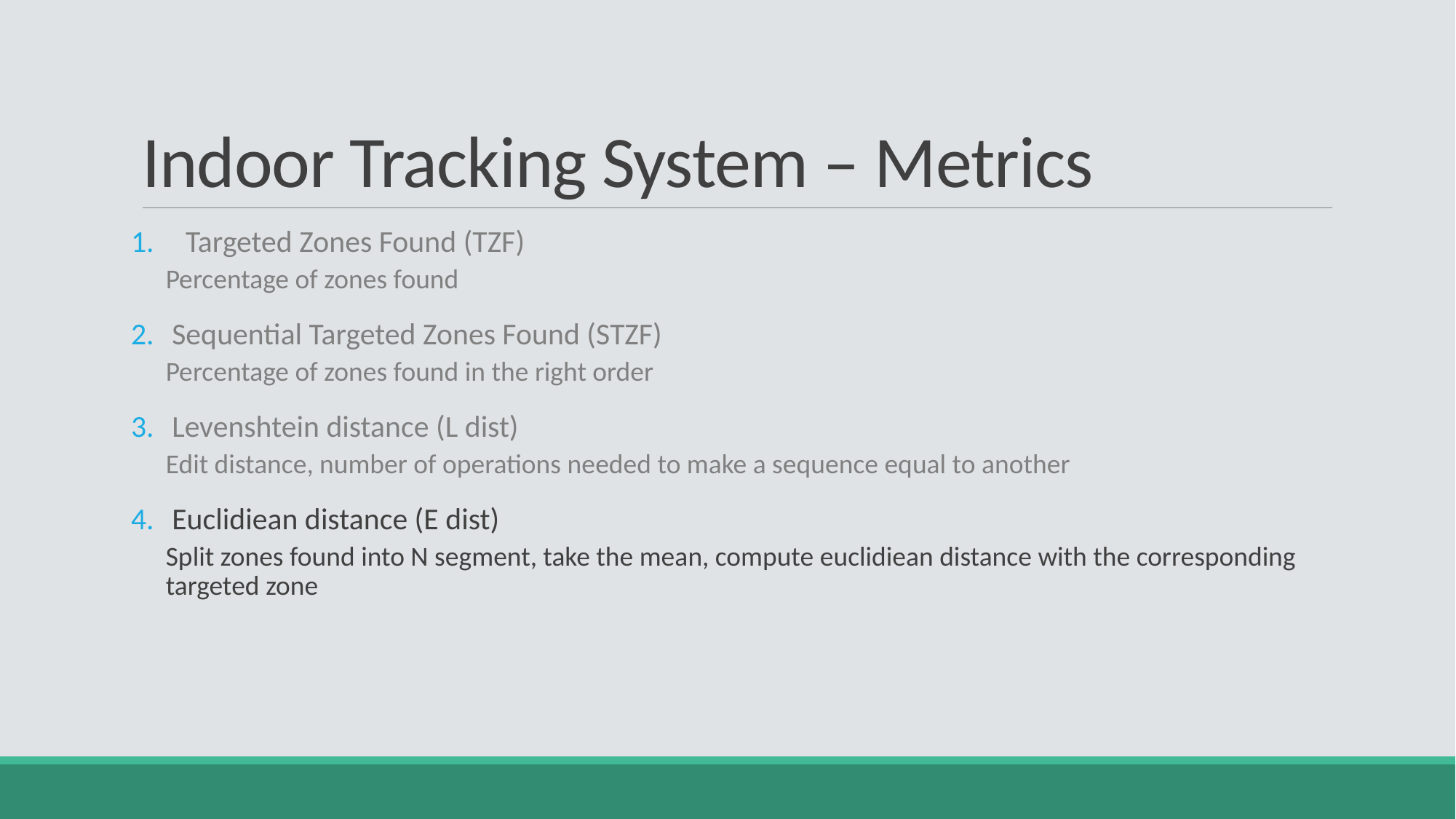

# Indoor Tracking System – Metrics
Targeted Zones Found (TZF)
Percentage of zones found
Sequential Targeted Zones Found (STZF)
Percentage of zones found in the right order
Levenshtein distance (L dist)
Edit distance, number of operations needed to make a sequence equal to another
Euclidiean distance (E dist)
Split zones found into N segment, take the mean, compute euclidiean distance with the corresponding targeted zone